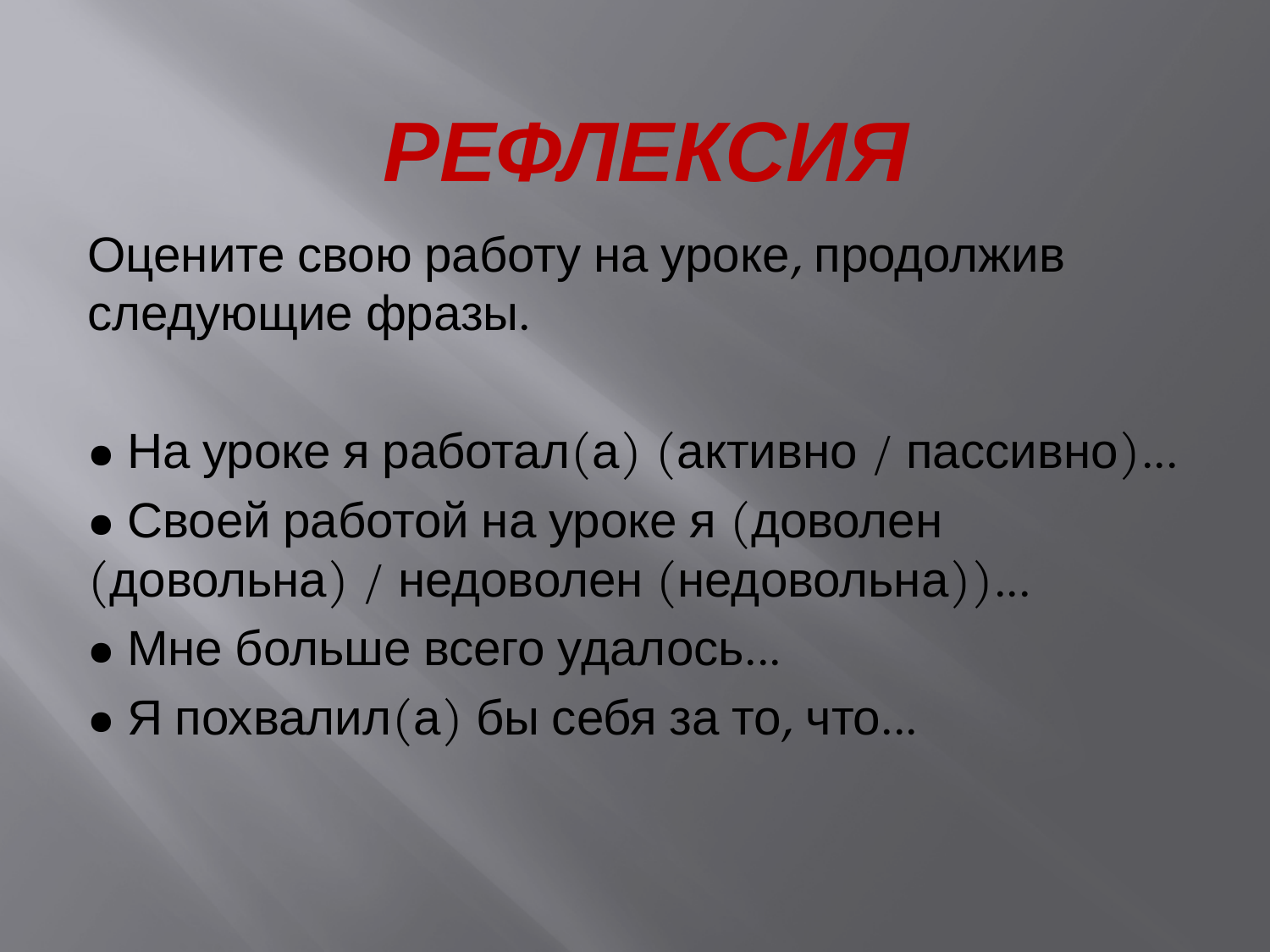

# Рефлексия
Оцените свою работу на уроке, продолжив следующие фразы.

• На уроке я работал(а) (активно / пассивно)...
• Своей работой на уроке я (доволен (довольна) / недоволен (недовольна))...
• Мне больше всего удалось...
• Я похвалил(а) бы себя за то, что...